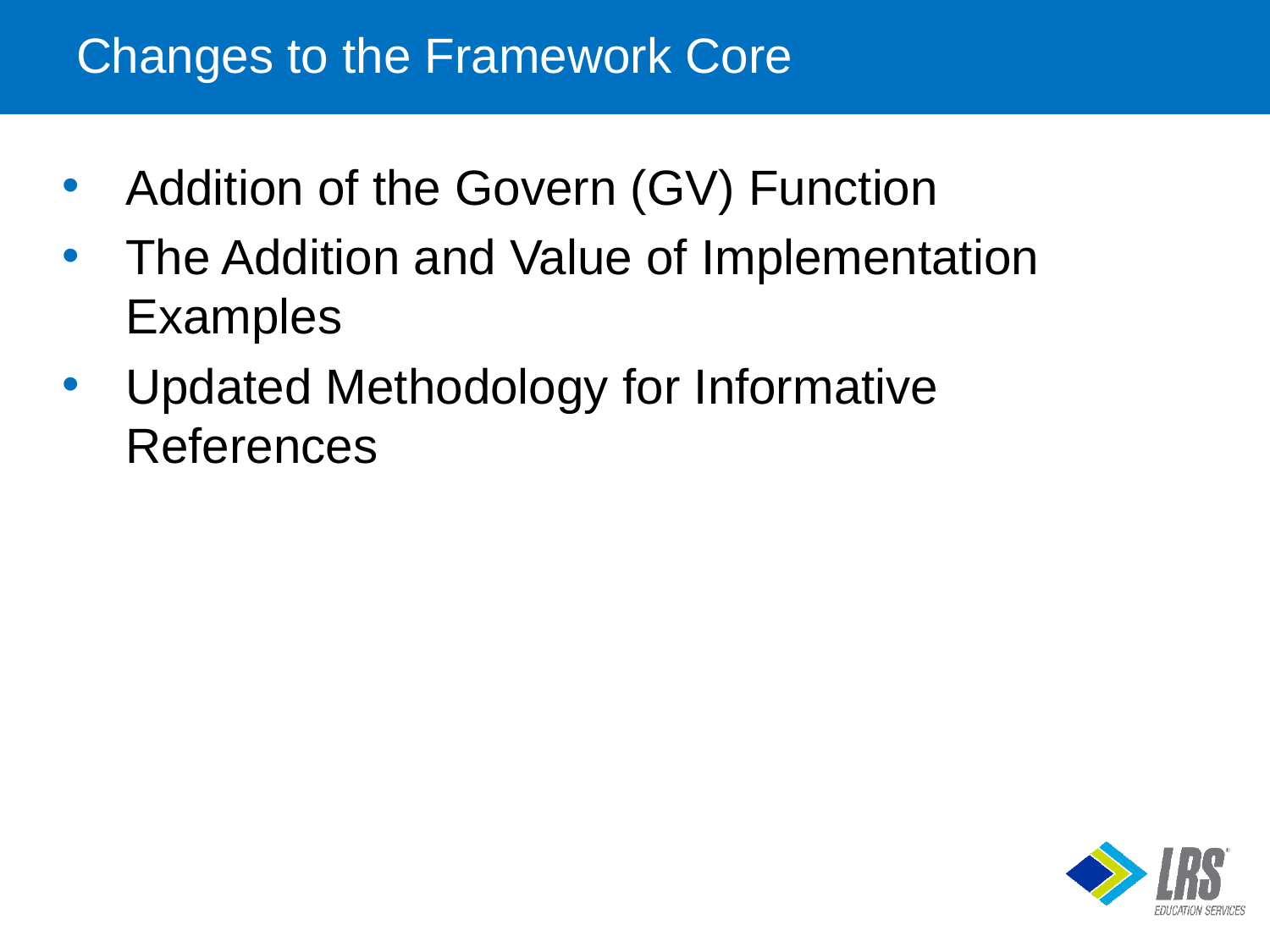

# Changes to the Framework Core
Addition of the Govern (GV) Function
The Addition and Value of Implementation Examples
Updated Methodology for Informative References